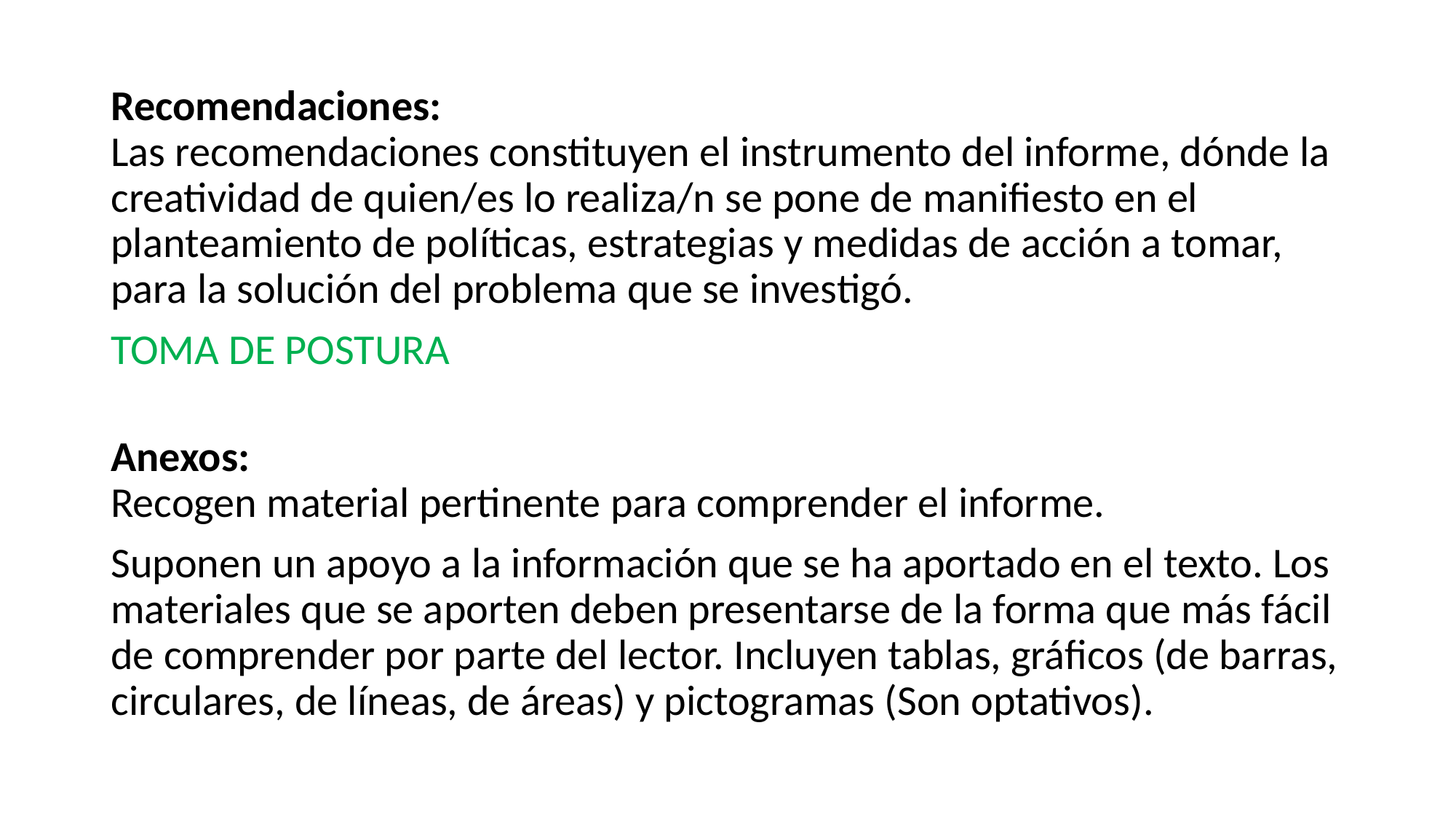

Recomendaciones: 
Las recomendaciones constituyen el instrumento del informe, dónde la creatividad de quien/es lo realiza/n se pone de manifiesto en el planteamiento de políticas, estrategias y medidas de acción a tomar, para la solución del problema que se investigó.
TOMA DE POSTURA
Anexos: 
Recogen material pertinente para comprender el informe.
Suponen un apoyo a la información que se ha aportado en el texto. Los materiales que se aporten deben presentarse de la forma que más fácil de comprender por parte del lector. Incluyen tablas, gráficos (de barras, circulares, de líneas, de áreas) y pictogramas (Son optativos).